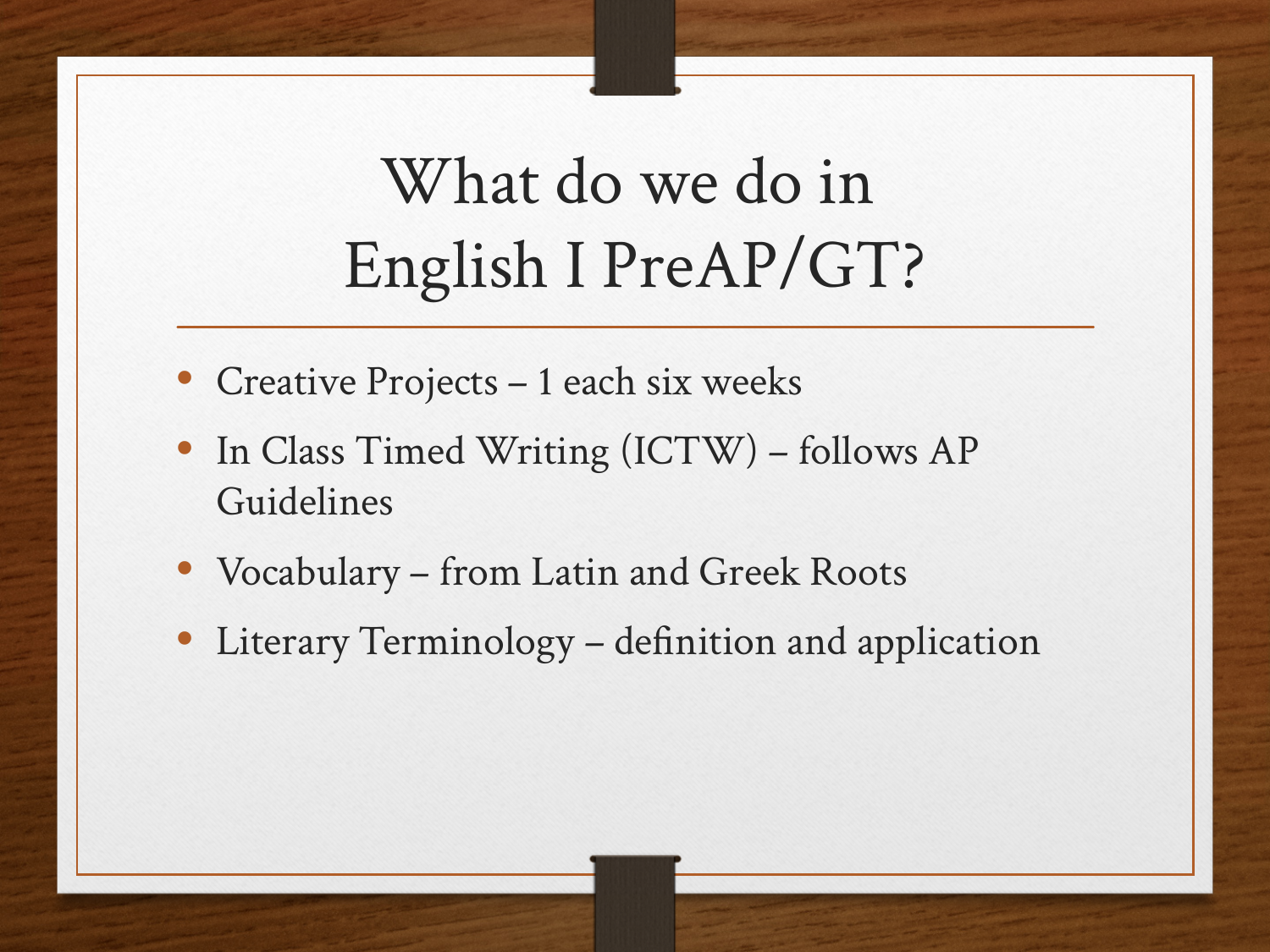

# What do we do in English I PreAP/GT?
Creative Projects – 1 each six weeks
In Class Timed Writing (ICTW) – follows AP Guidelines
Vocabulary – from Latin and Greek Roots
Literary Terminology – definition and application